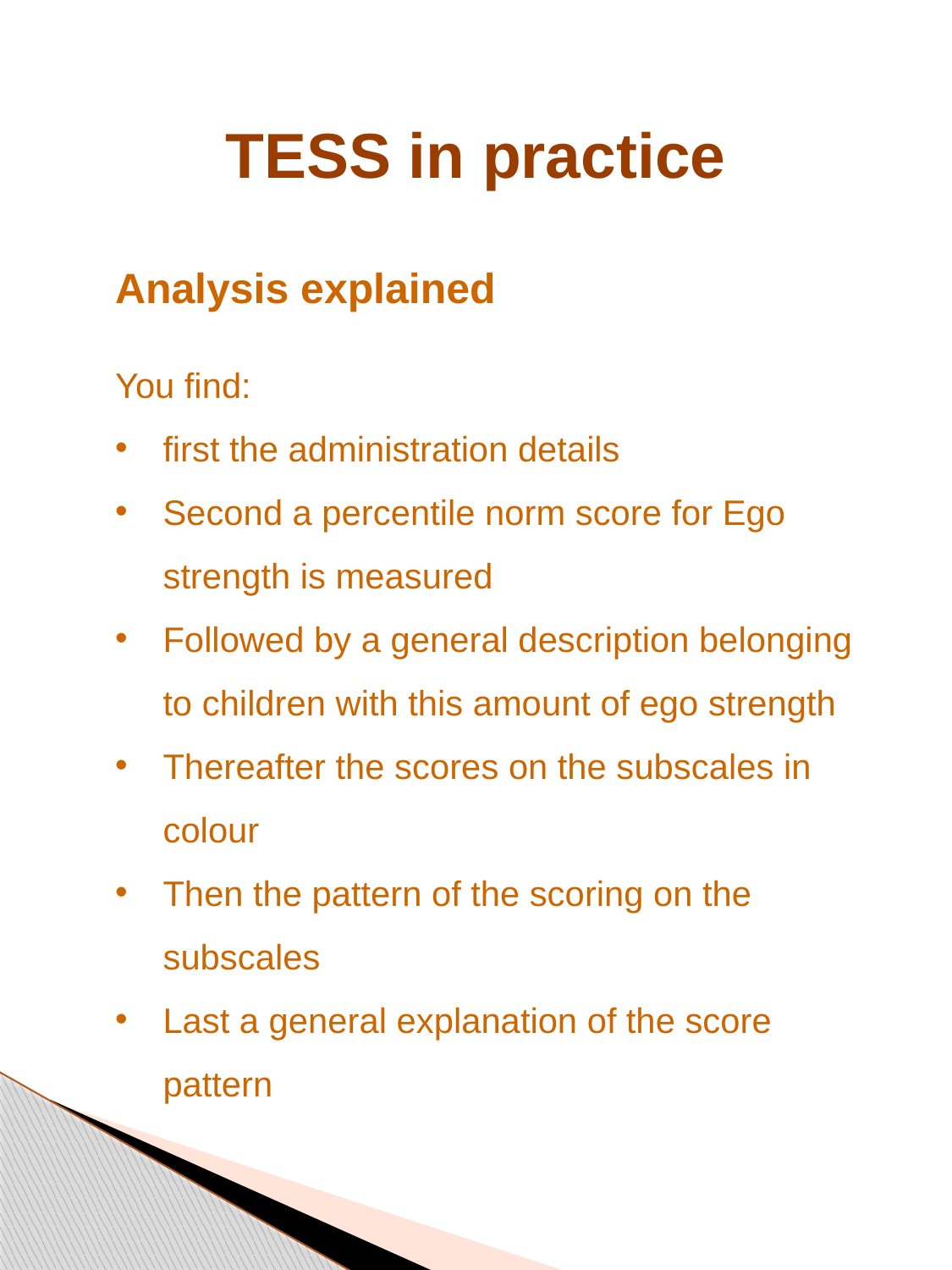

# TESS in practice
Analysis explained

You find:
first the administration details
Second a percentile norm score for Ego strength is measured
Followed by a general description belonging to children with this amount of ego strength
Thereafter the scores on the subscales in colour
Then the pattern of the scoring on the subscales
Last a general explanation of the score pattern